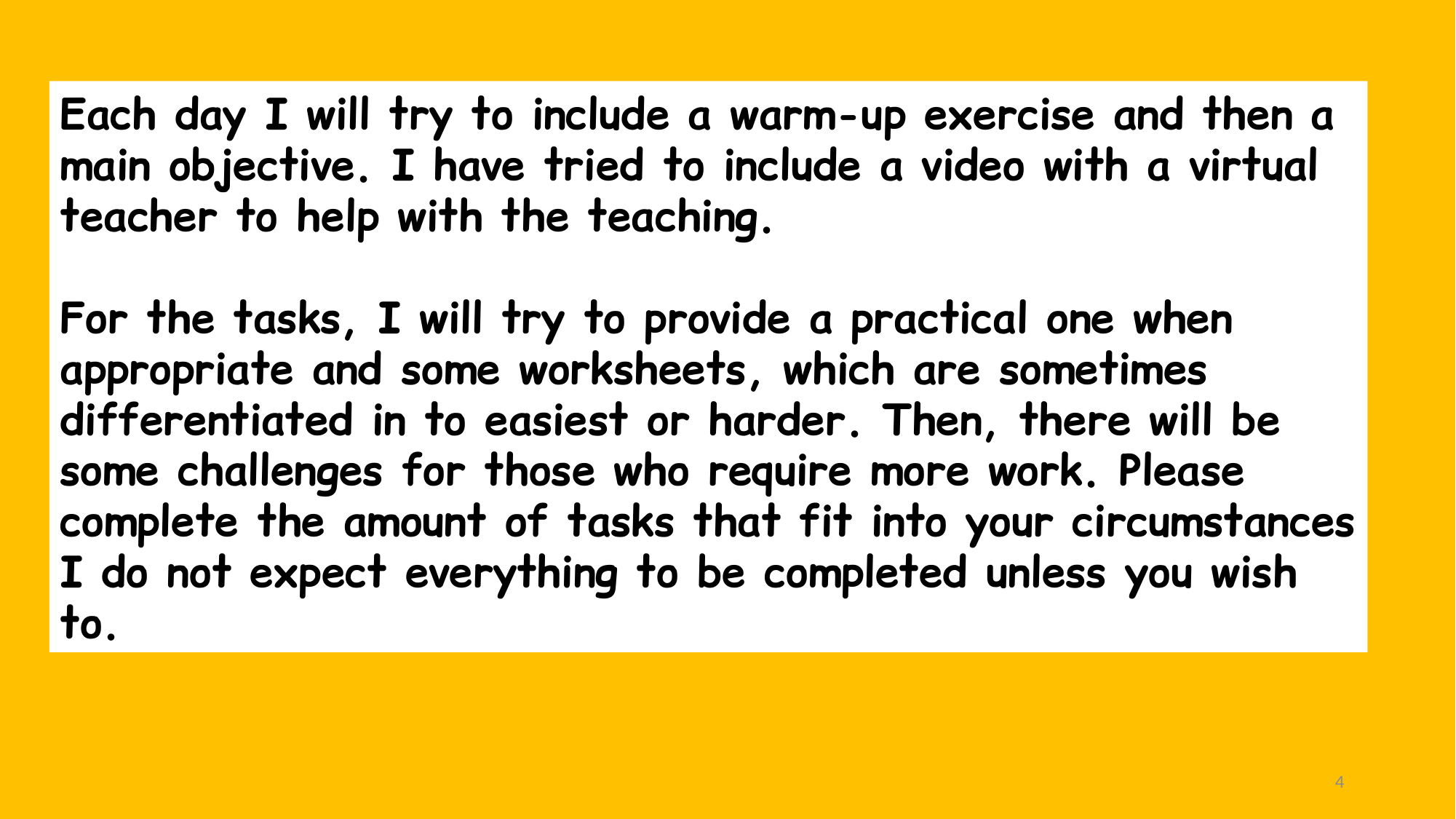

Each day I will try to include a warm-up exercise and then a main objective. I have tried to include a video with a virtual teacher to help with the teaching.

For the tasks, I will try to provide a practical one when appropriate and some worksheets, which are sometimes differentiated in to easiest or harder. Then, there will be some challenges for those who require more work. Please complete the amount of tasks that fit into your circumstances I do not expect everything to be completed unless you wish to.
4